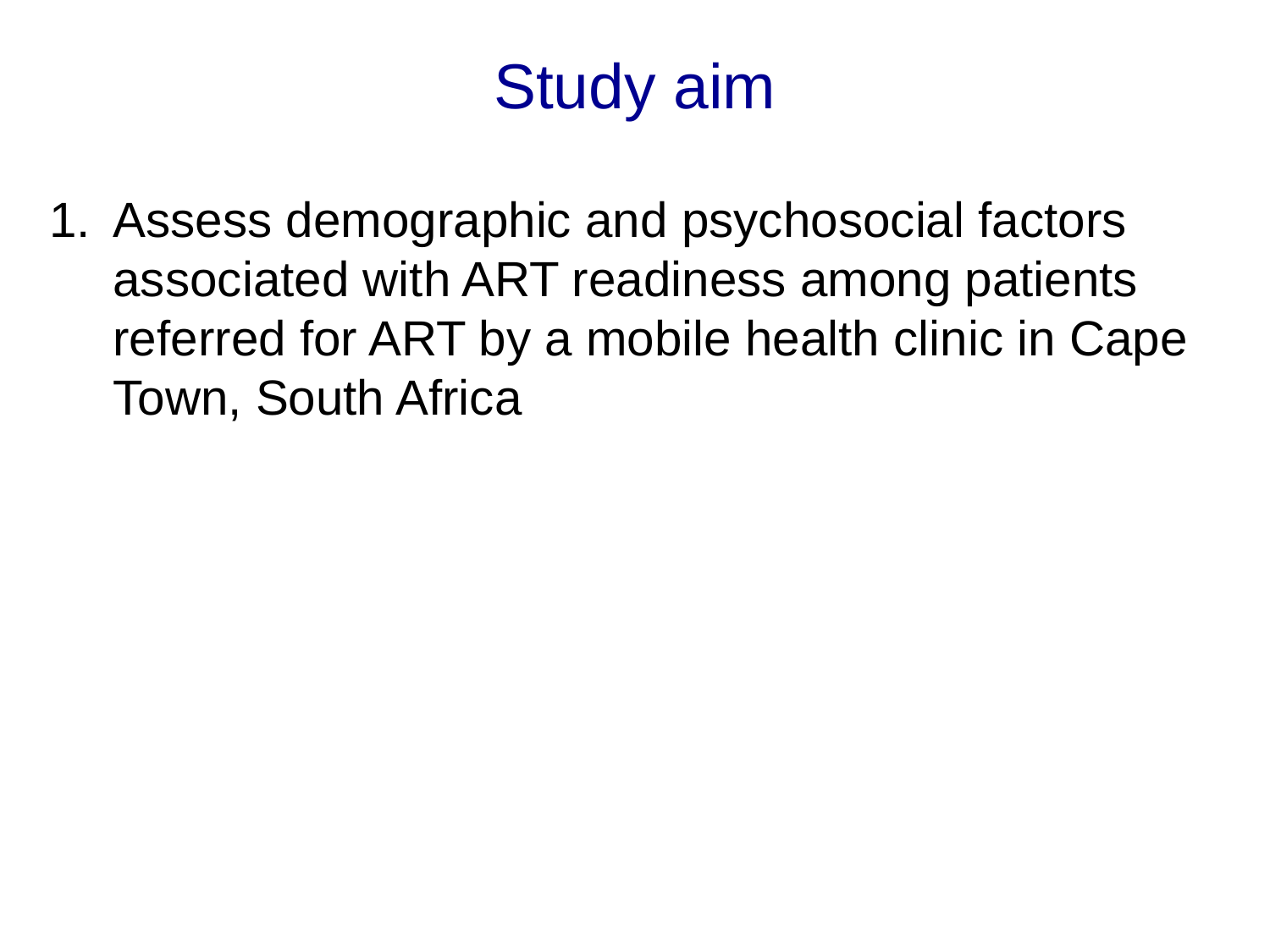

Study aim

Assess demographic and psychosocial factors associated with ART readiness among patients referred for ART by a mobile health clinic in Cape Town, South Africa